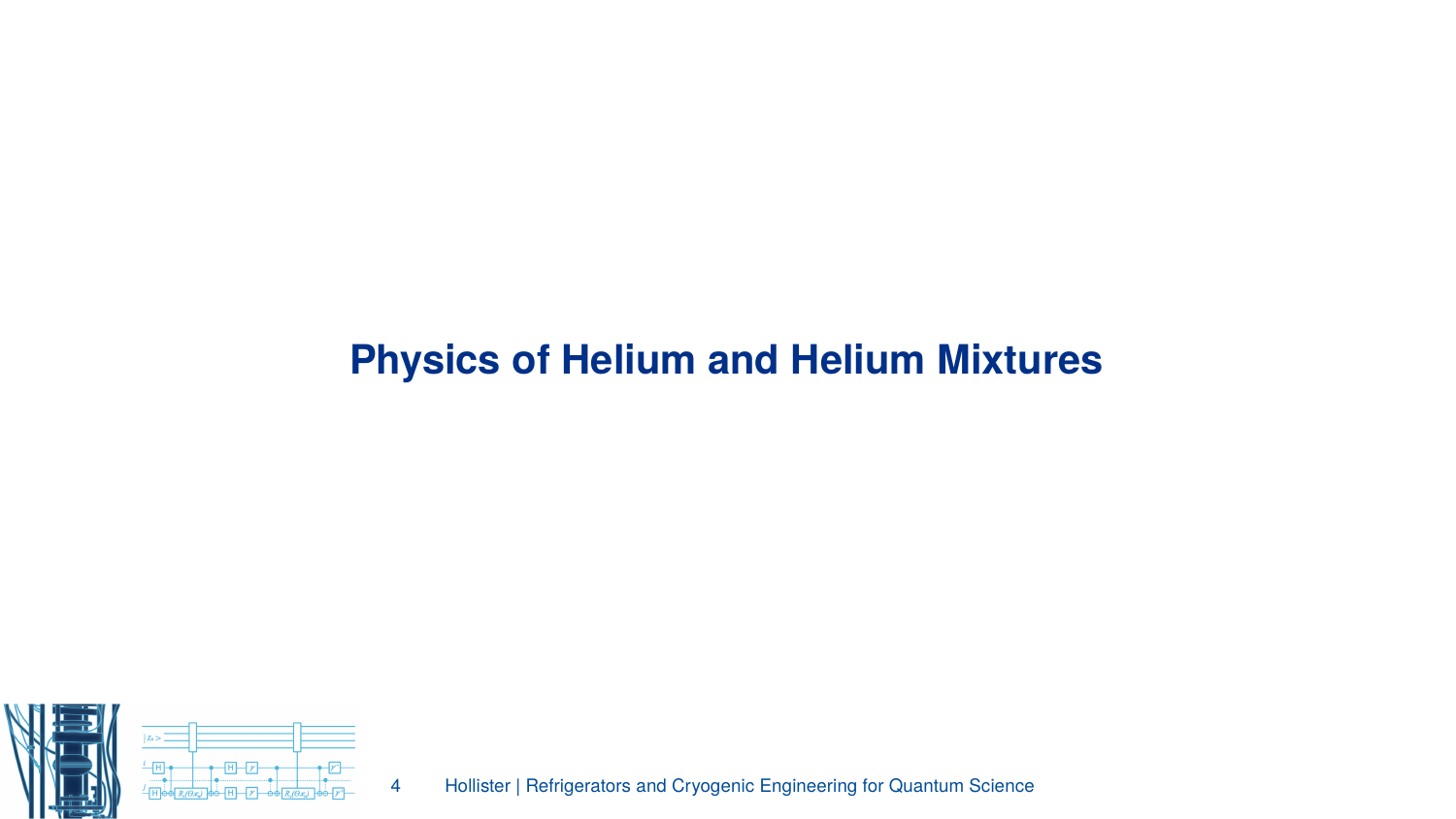

Physics of Helium and Helium Mixtures
4
Hollister | Refrigerators and Cryogenic Engineering for Quantum Science